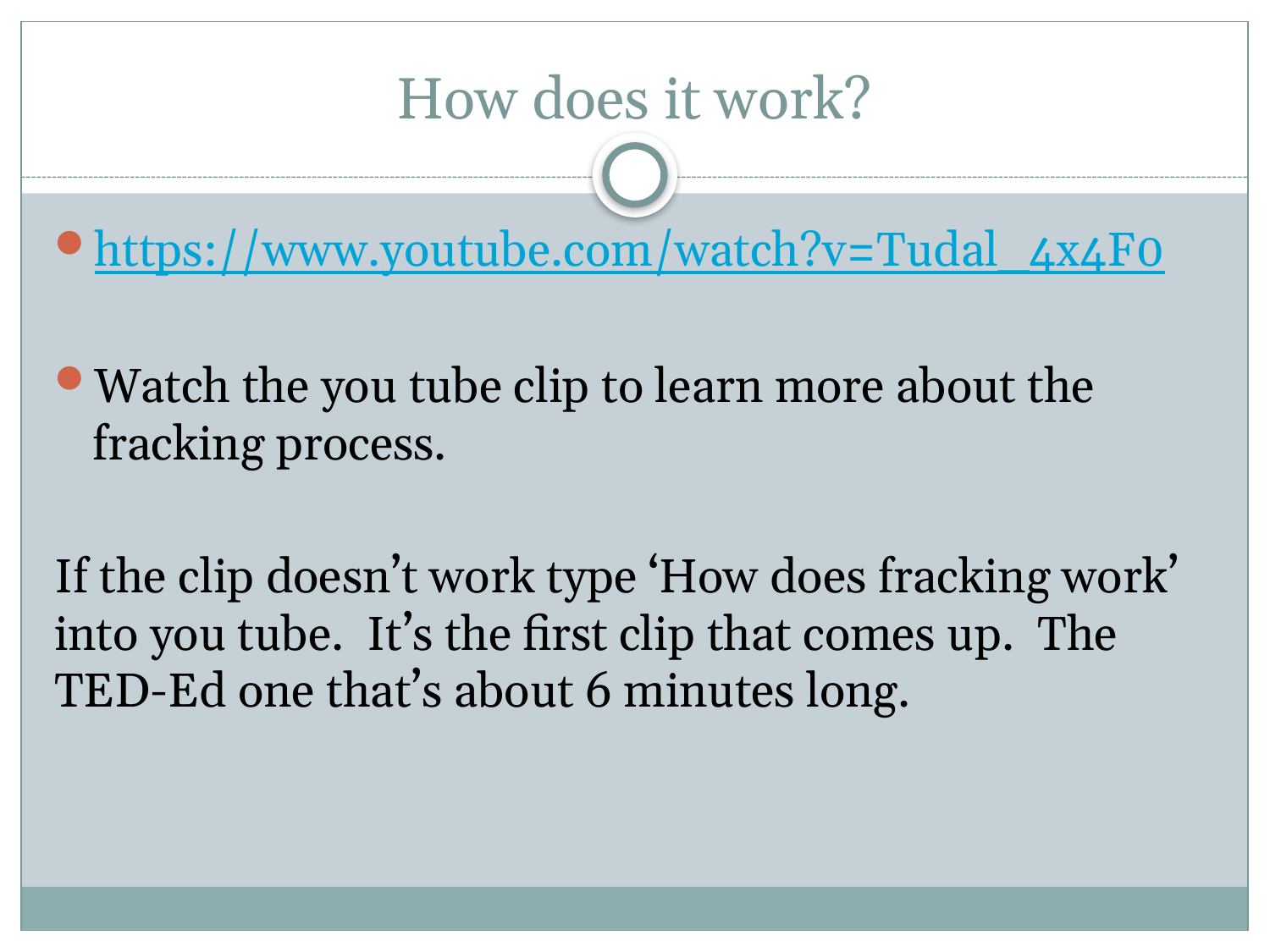

# How does it work?
https://www.youtube.com/watch?v=Tudal_4x4F0

Watch the you tube clip to learn more about the fracking process.

If the clip doesn’t work type ‘How does fracking work’ into you tube.  It’s the first clip that comes up.  The TED-Ed one that’s about 6 minutes long.